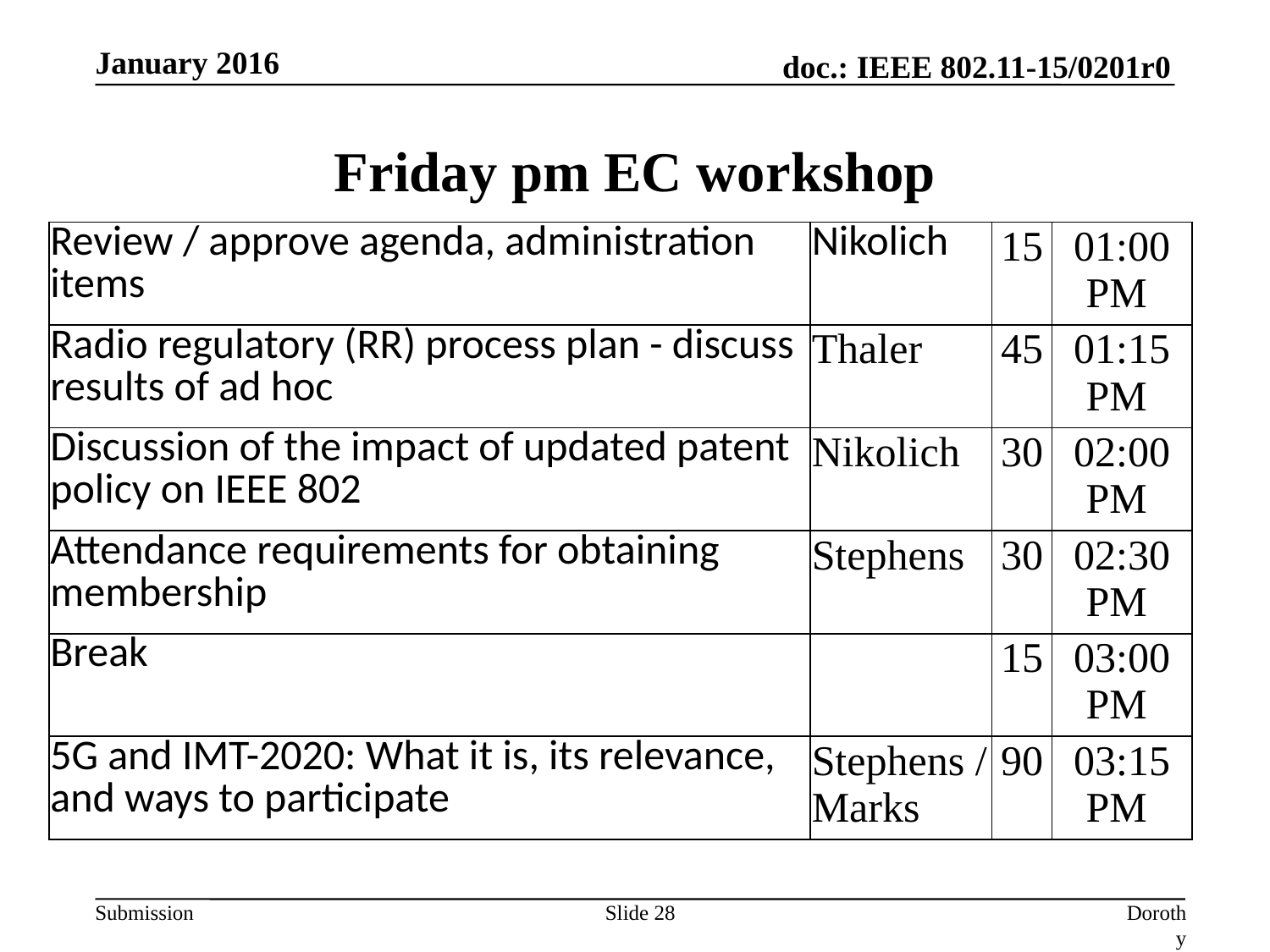

January 2016
# Friday pm EC workshop
| Review / approve agenda, administration items | Nikolich | 15 | 01:00 PM |
| --- | --- | --- | --- |
| Radio regulatory (RR) process plan - discuss results of ad hoc | Thaler | 45 | 01:15 PM |
| Discussion of the impact of updated patent policy on IEEE 802 | Nikolich | 30 | 02:00 PM |
| Attendance requirements for obtaining membership | Stephens | 30 | 02:30 PM |
| Break |  | 15 | 03:00 PM |
| 5G and IMT-2020: What it is, its relevance, and ways to participate | Stephens / Marks | 90 | 03:15 PM |
Slide 28
Dorothy Stanley (HPE)